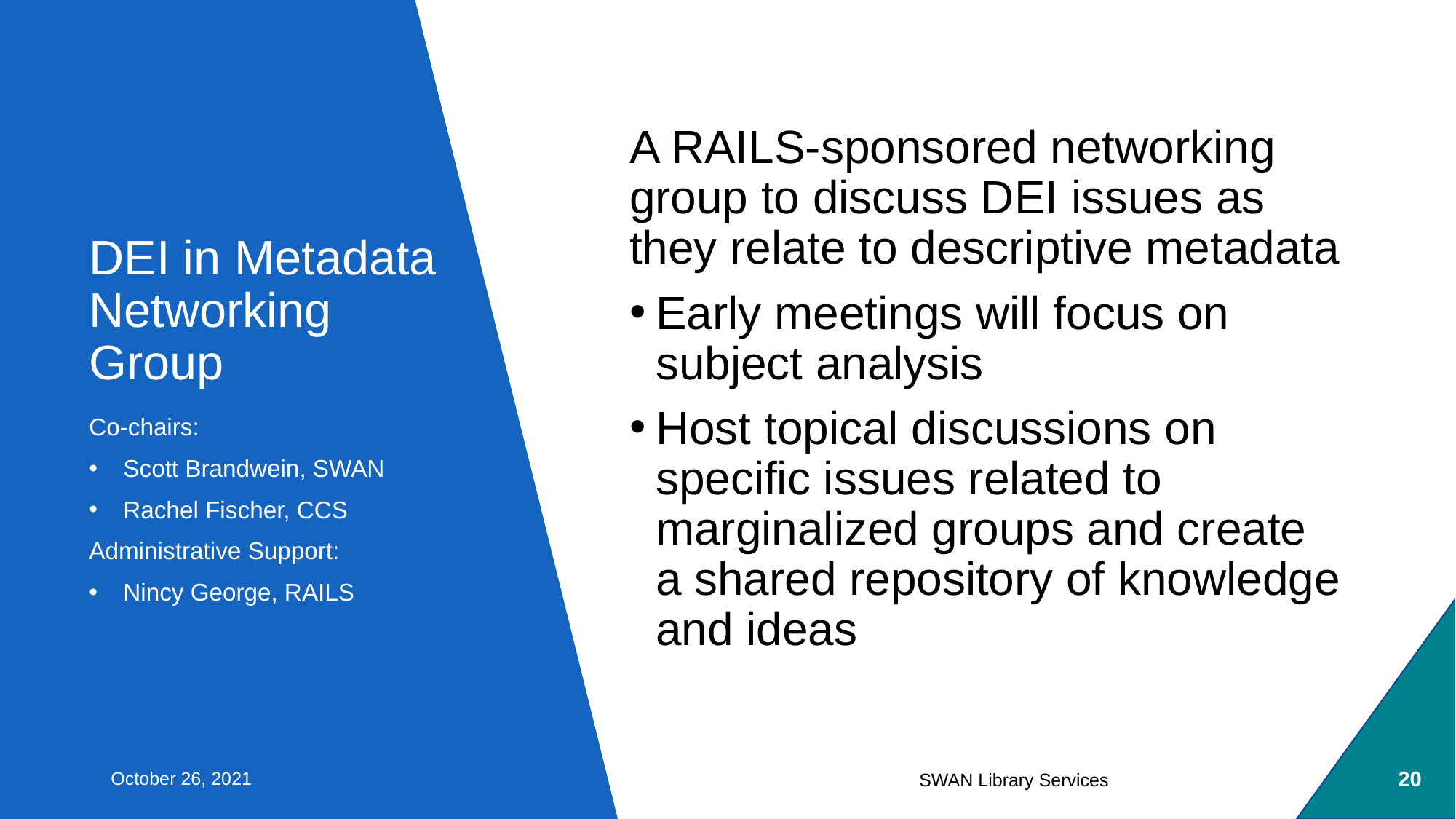

A RAILS-sponsored networking group to discuss DEI issues as they relate to descriptive metadata
Early meetings will focus on subject analysis
Host topical discussions on specific issues related to marginalized groups and create a shared repository of knowledge and ideas
# DEI in Metadata Networking Group
Co-chairs:
Scott Brandwein, SWAN
Rachel Fischer, CCS
Administrative Support:
Nincy George, RAILS
October 26, 2021
20
SWAN Library Services